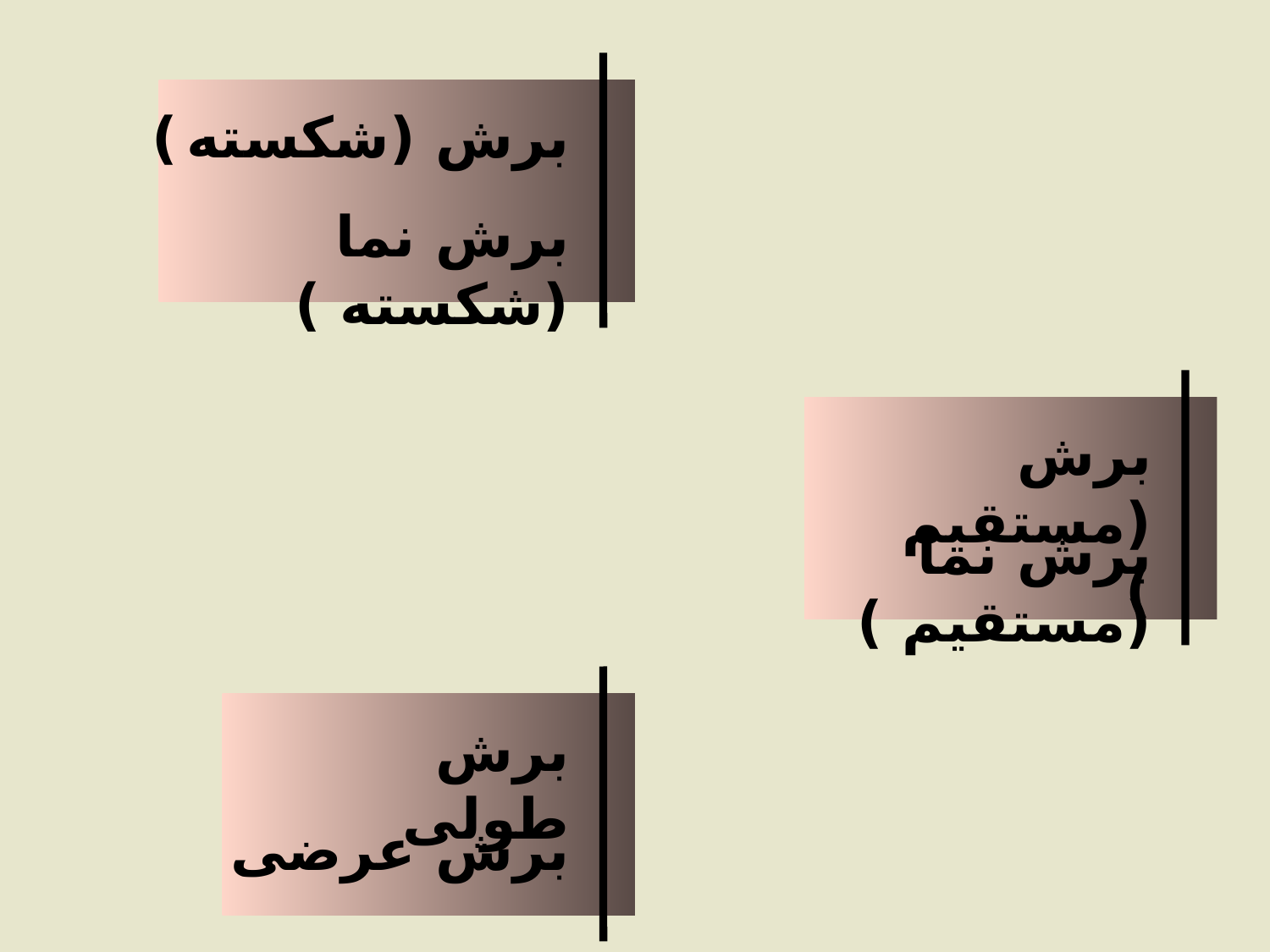

برش (شکسته )
برش نما (شکسته )

برش (مستقیم )
برش نما (مستقیم )

برش طولی
برش عرضی